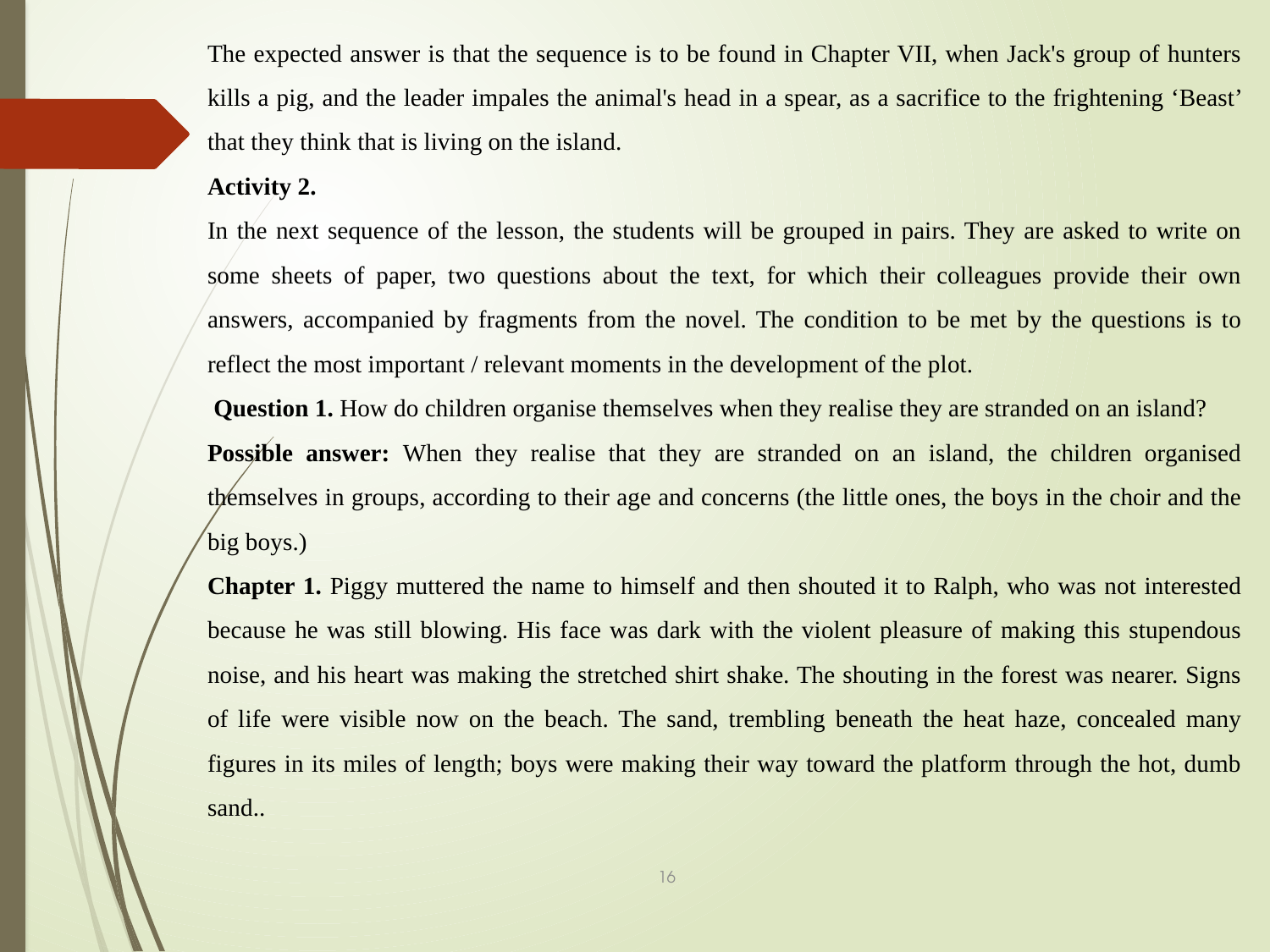

The expected answer is that the sequence is to be found in Chapter VII, when Jack's group of hunters kills a pig, and the leader impales the animal's head in a spear, as a sacrifice to the frightening ‘Beast’ that they think that is living on the island.
Activity 2.
In the next sequence of the lesson, the students will be grouped in pairs. They are asked to write on some sheets of paper, two questions about the text, for which their colleagues provide their own answers, accompanied by fragments from the novel. The condition to be met by the questions is to reflect the most important / relevant moments in the development of the plot.
 Question 1. How do children organise themselves when they realise they are stranded on an island?
Possible answer: When they realise that they are stranded on an island, the children organised themselves in groups, according to their age and concerns (the little ones, the boys in the choir and the big boys.)
Chapter 1. Piggy muttered the name to himself and then shouted it to Ralph, who was not interested because he was still blowing. His face was dark with the violent pleasure of making this stupendous noise, and his heart was making the stretched shirt shake. The shouting in the forest was nearer. Signs of life were visible now on the beach. The sand, trembling beneath the heat haze, concealed many figures in its miles of length; boys were making their way toward the platform through the hot, dumb sand..
16